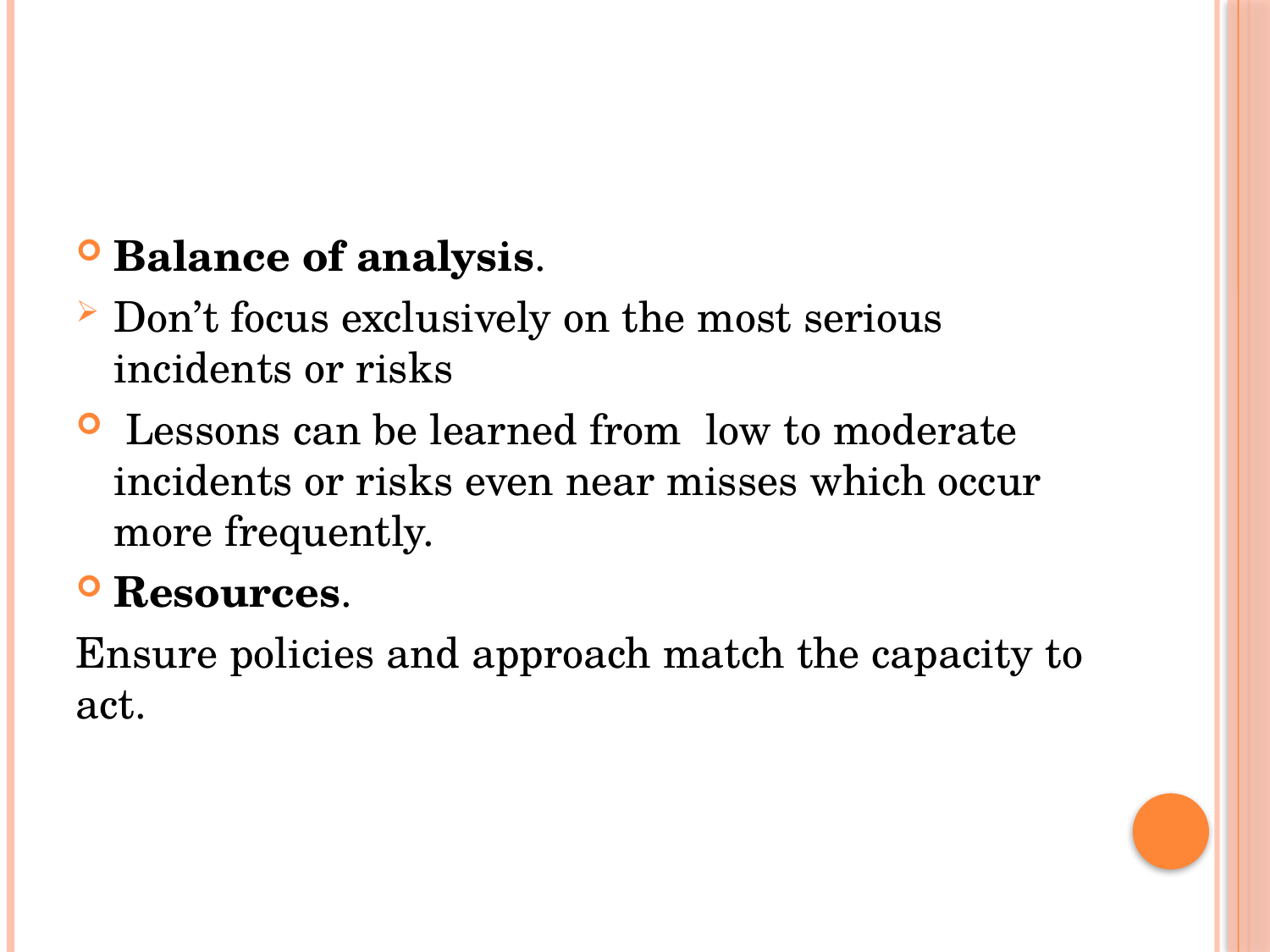

#
Balance of analysis.
Don’t focus exclusively on the most serious incidents or risks
 Lessons can be learned from  low to moderate incidents or risks even near misses which occur more frequently.
Resources.
Ensure policies and approach match the capacity to act.